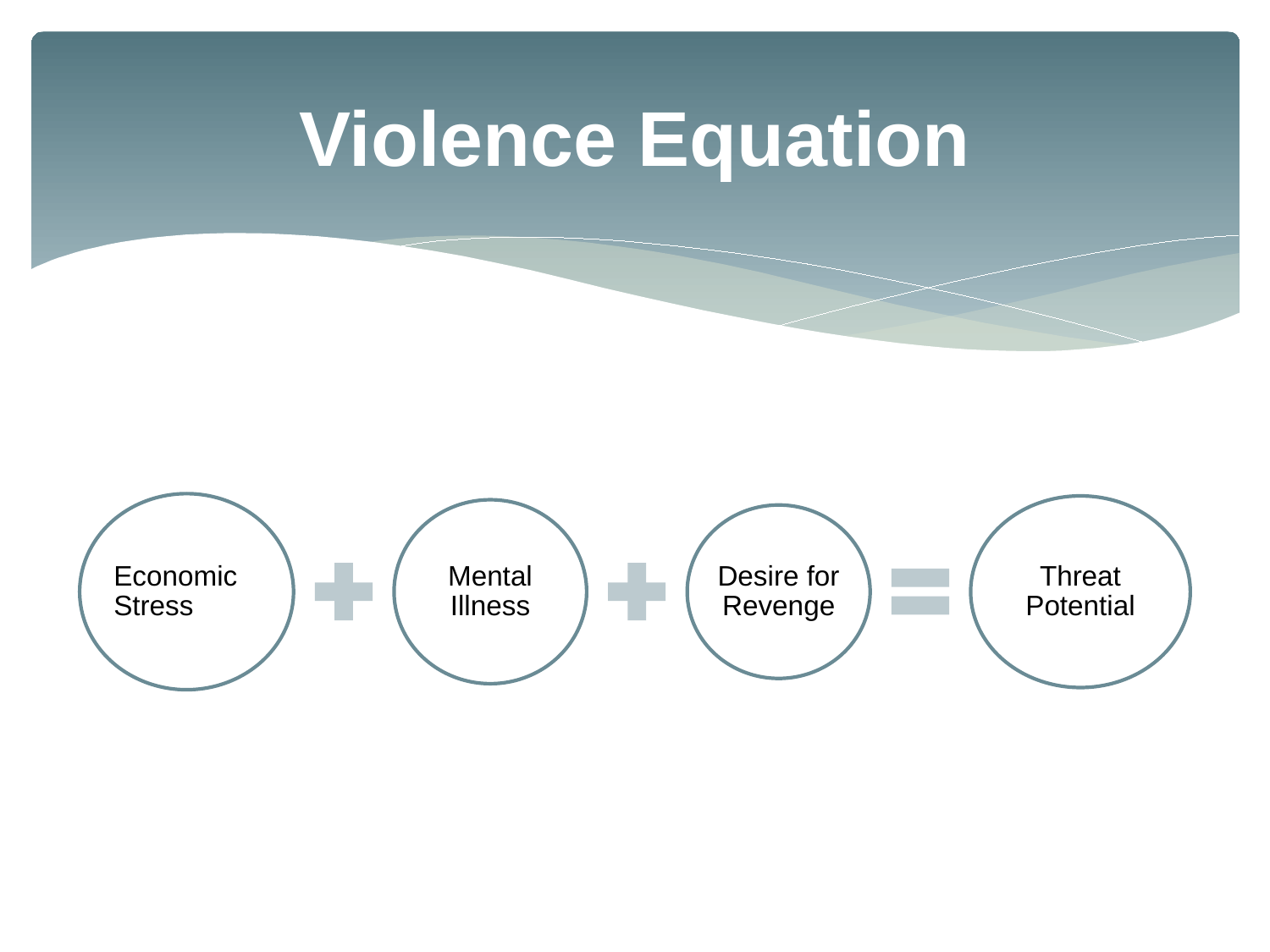

# Violence Equation
Economic Stress

Mental Illness

Desire for Revenge

Threat Potential